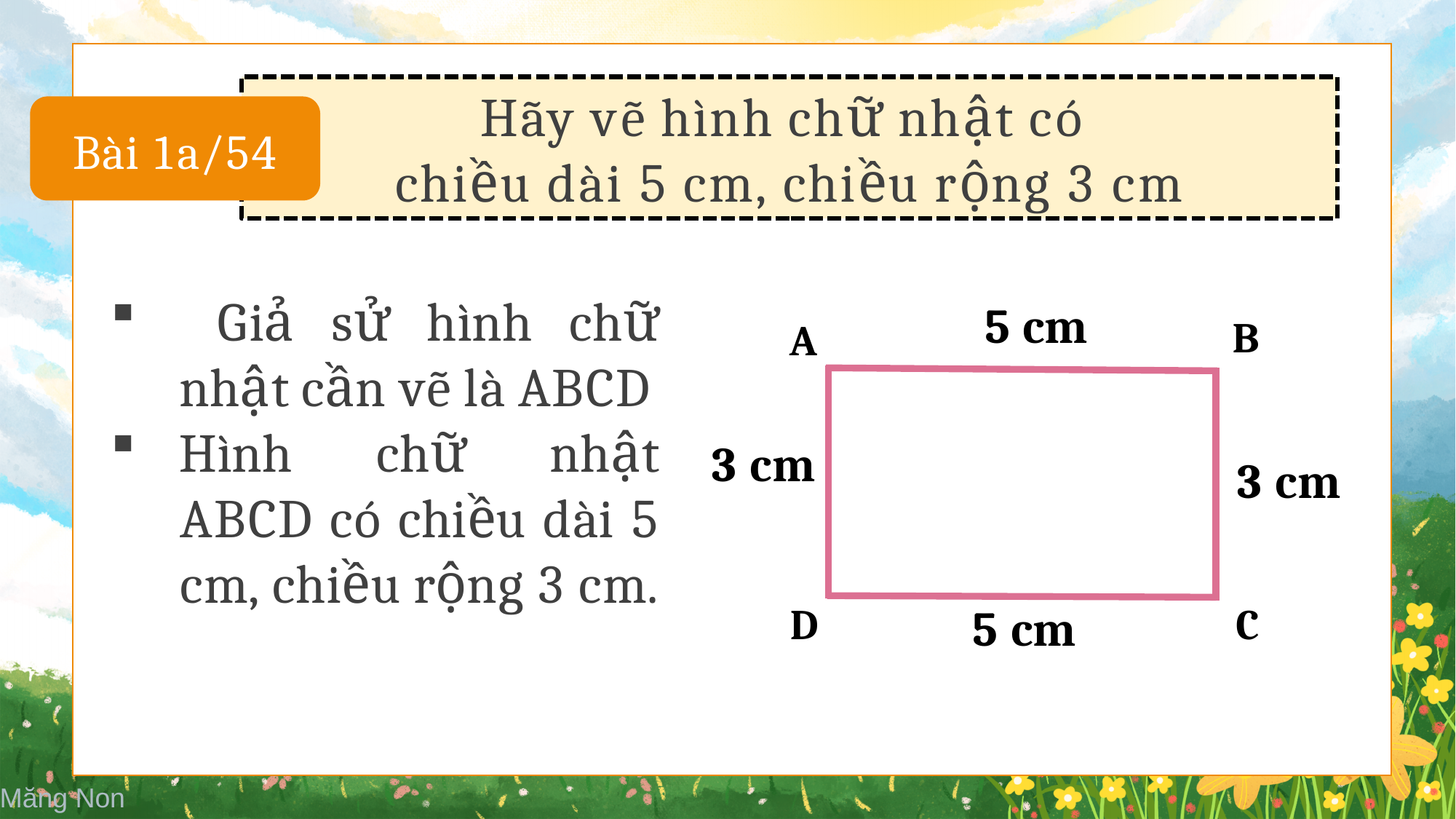

Hãy vẽ hình chữ nhật có
chiều dài 5 cm, chiều rộng 3 cm
Bài 1a/54
 Giả sử hình chữ nhật cần vẽ là ABCD
Hình chữ nhật ABCD có chiều dài 5 cm, chiều rộng 3 cm.
5 cm
B
A

3 cm
3 cm
C
D

5 cm